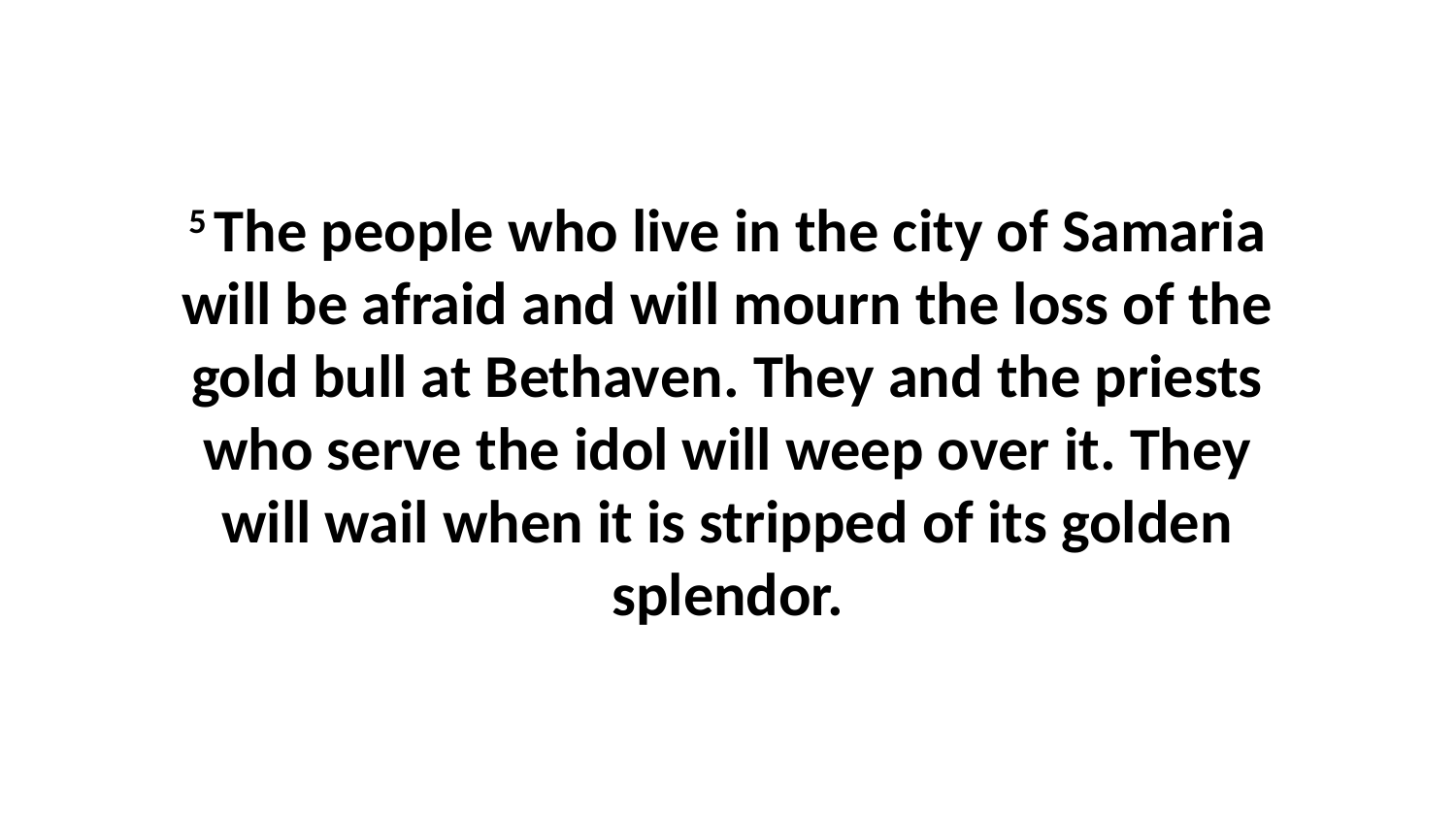

5 The people who live in the city of Samaria will be afraid and will mourn the loss of the gold bull at Bethaven. They and the priests who serve the idol will weep over it. They will wail when it is stripped of its golden splendor.